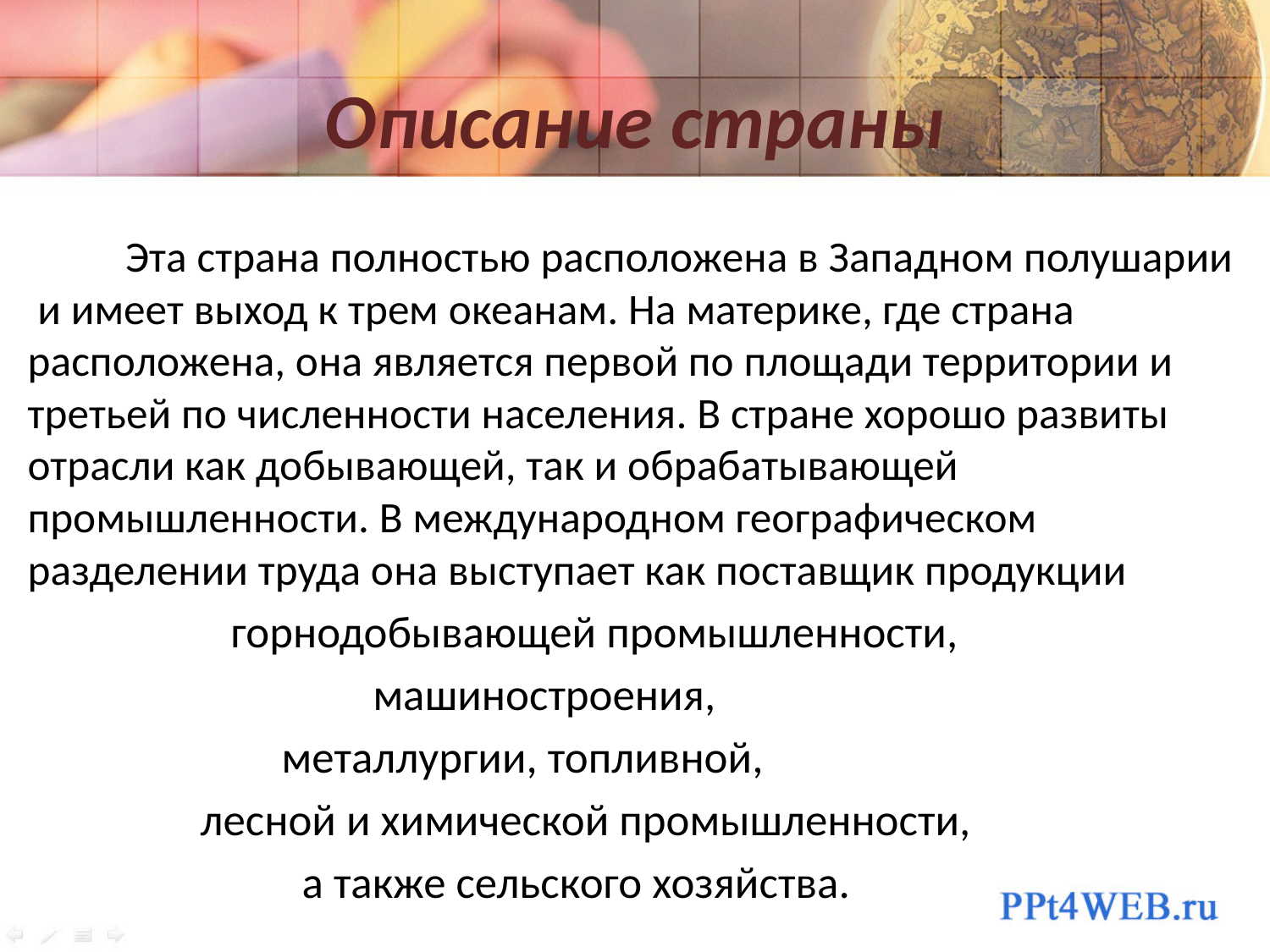

# Описание страны
	Эта страна полностью расположена в Западном полушарии  и имеет выход к трем океанам. На материке, где страна расположена, она является первой по площади территории и третьей по численности населения. В стране хорошо развиты отрасли как добывающей, так и обрабатывающей промышленности. В международном географическом разделении труда она выступает как поставщик продукции
                    горнодобывающей промышленности,
                                  машиностроения,
                         металлургии, топливной,
                 лесной и химической промышленности,
                           а также сельского хозяйства.